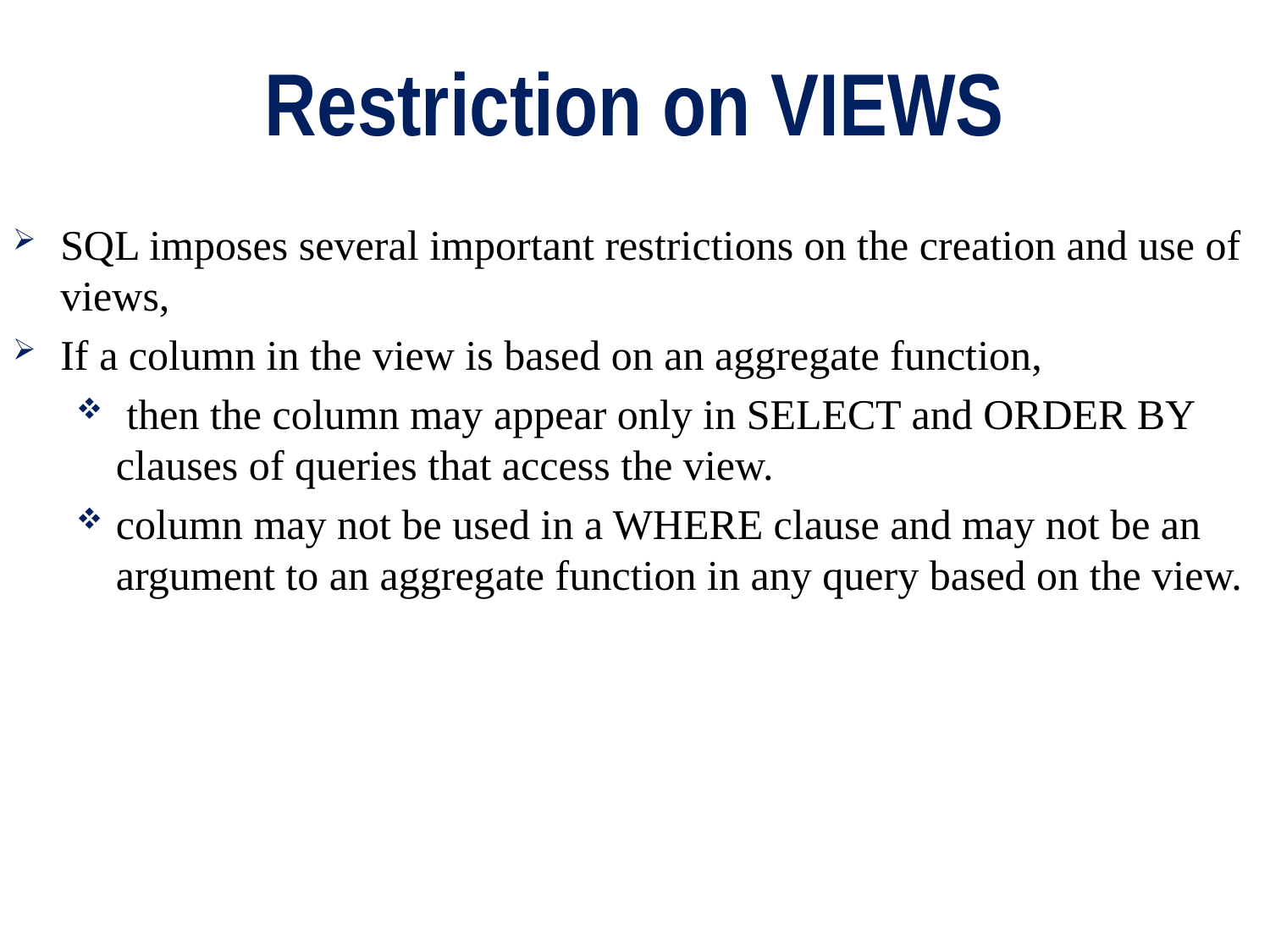

# Restriction on VIEWS
SQL imposes several important restrictions on the creation and use of views,
If a column in the view is based on an aggregate function,
 then the column may appear only in SELECT and ORDER BY clauses of queries that access the view.
column may not be used in a WHERE clause and may not be an argument to an aggregate function in any query based on the view.